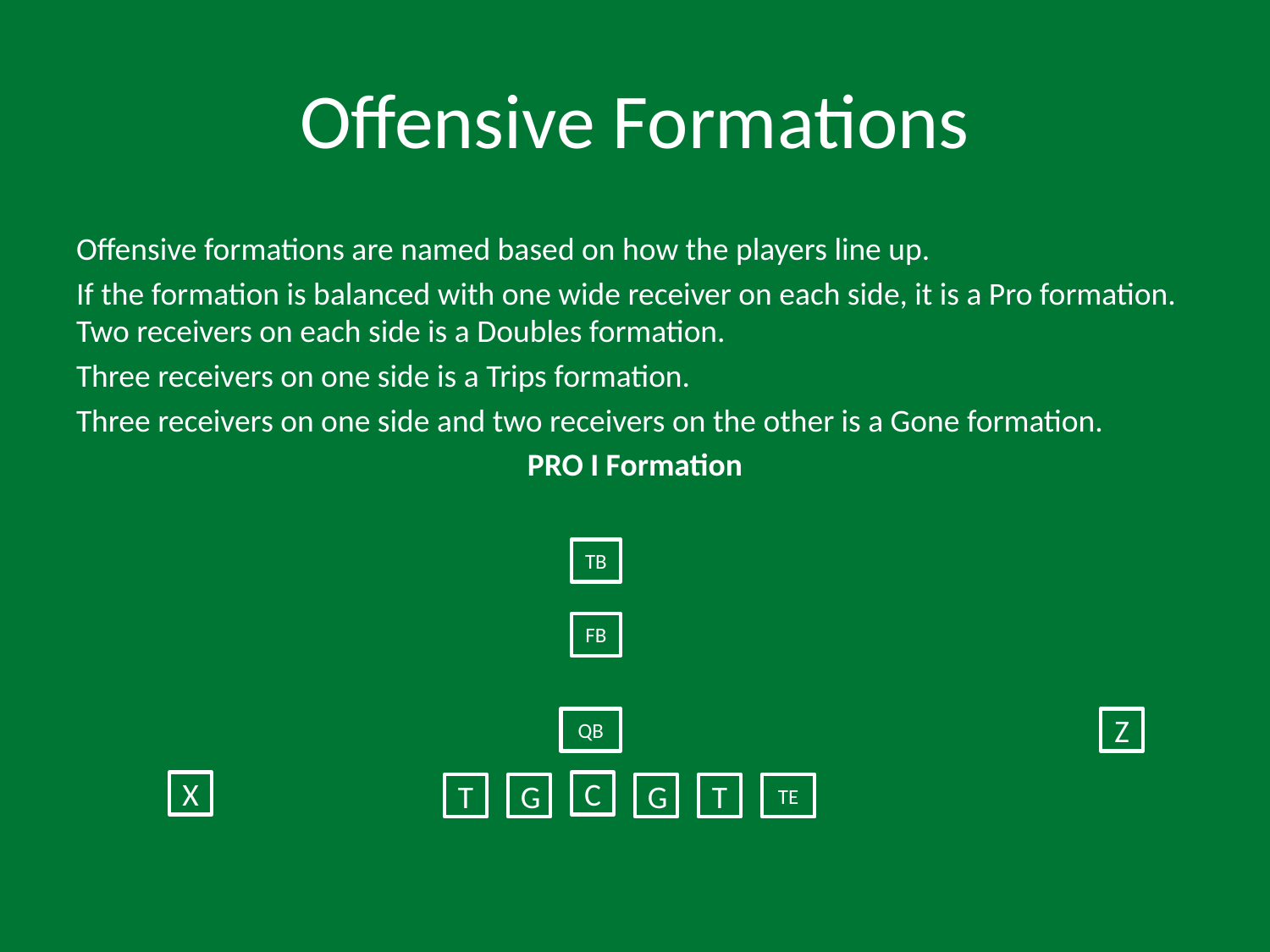

# Offensive Formations
Offensive formations are named based on how the players line up.
If the formation is balanced with one wide receiver on each side, it is a Pro formation.  Two receivers on each side is a Doubles formation.
Three receivers on one side is a Trips formation.
Three receivers on one side and two receivers on the other is a Gone formation.
PRO I Formation
TB
FB
QB
Z
X
C
T
G
G
T
TE